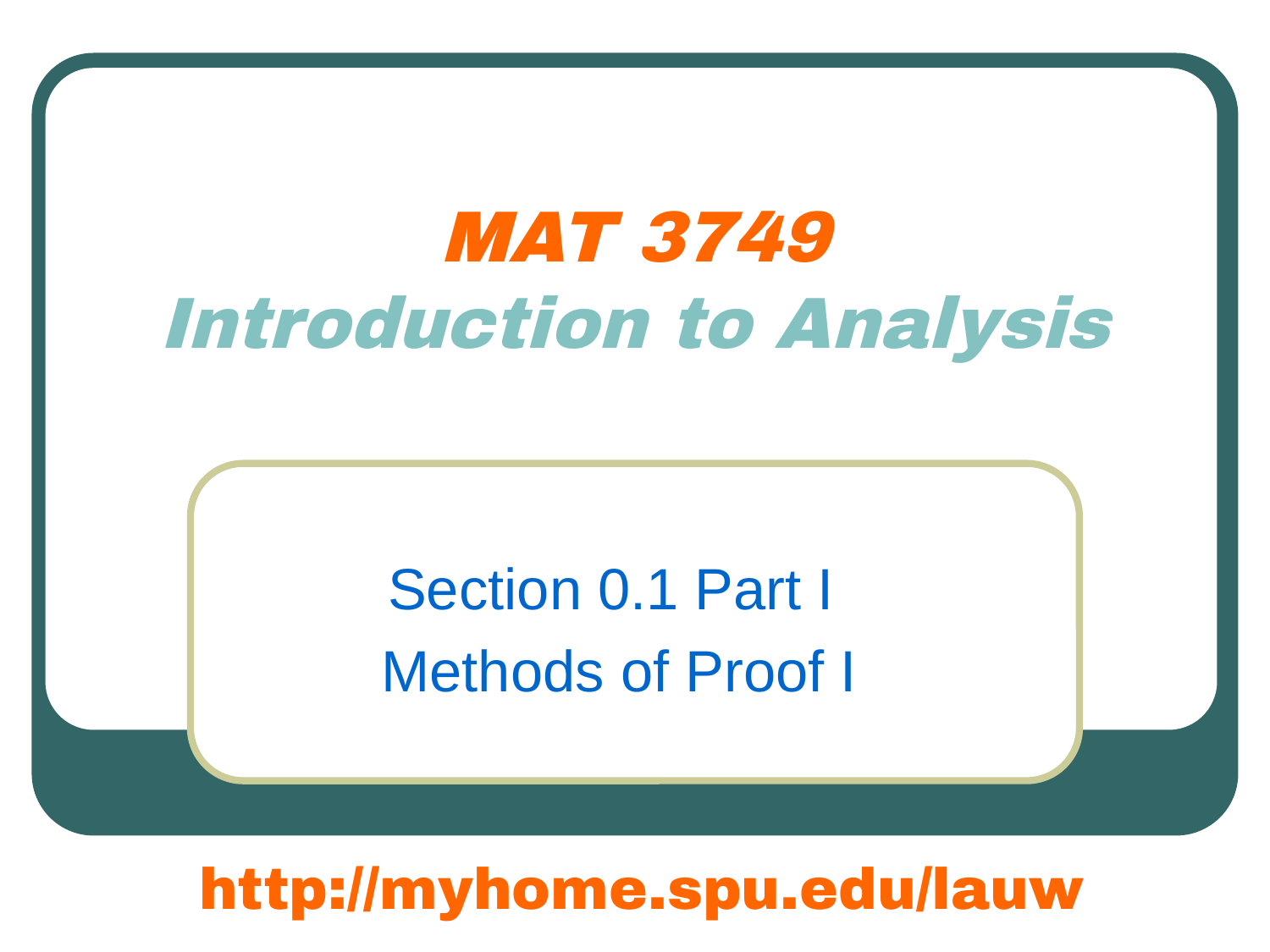

# MAT 3749 Introduction to Analysis
Section 0.1 Part I
Methods of Proof I
http://myhome.spu.edu/lauw